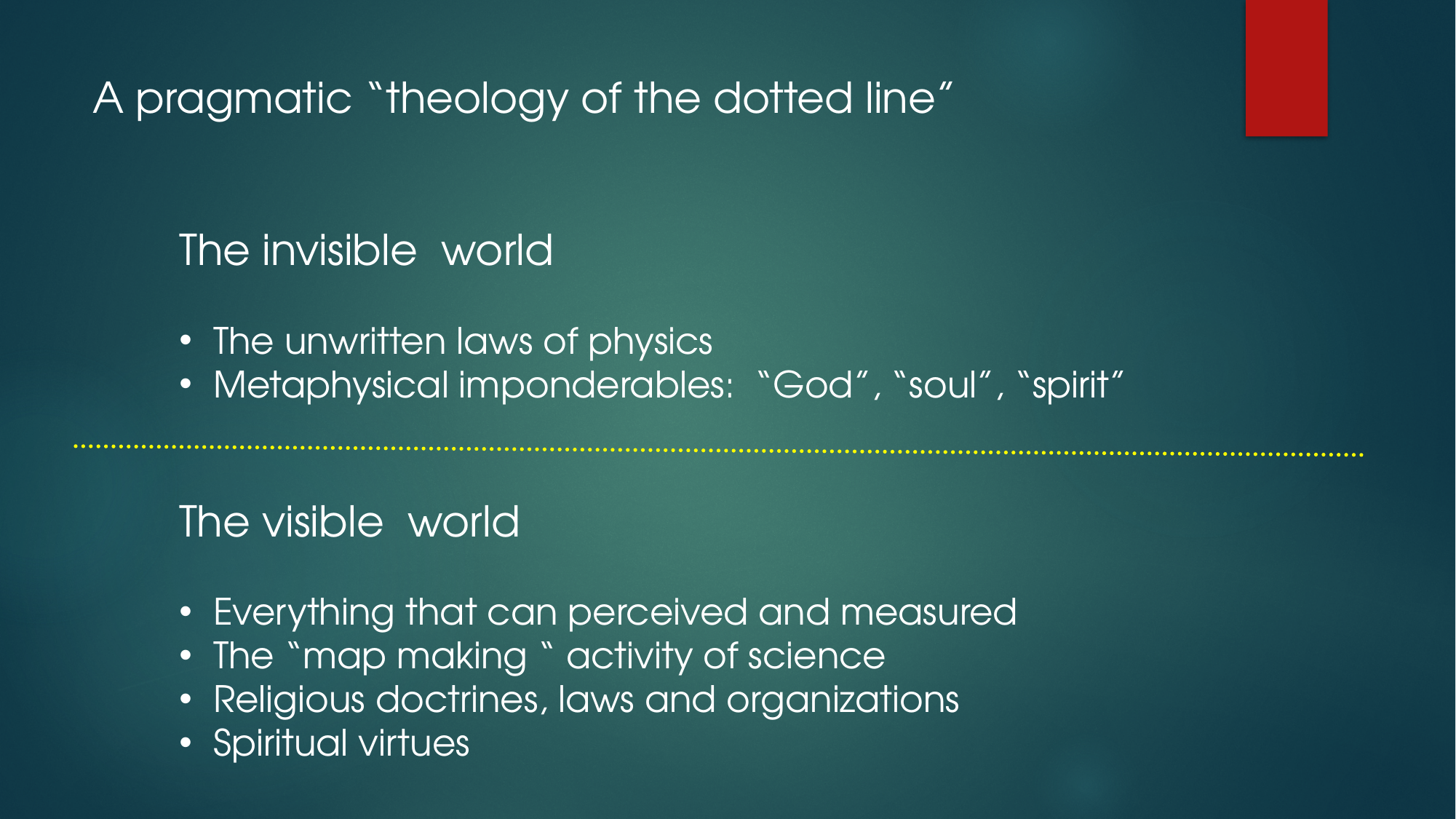

A pragmatic “theology of the dotted line”
The invisible  world

The unwritten laws of physics
Metaphysical imponderables:  “God”, “soul”, “spirit”
The visible  world

Everything that can perceived and measured
The “map making “ activity of science
Religious doctrines, laws and organizations
Spiritual virtues